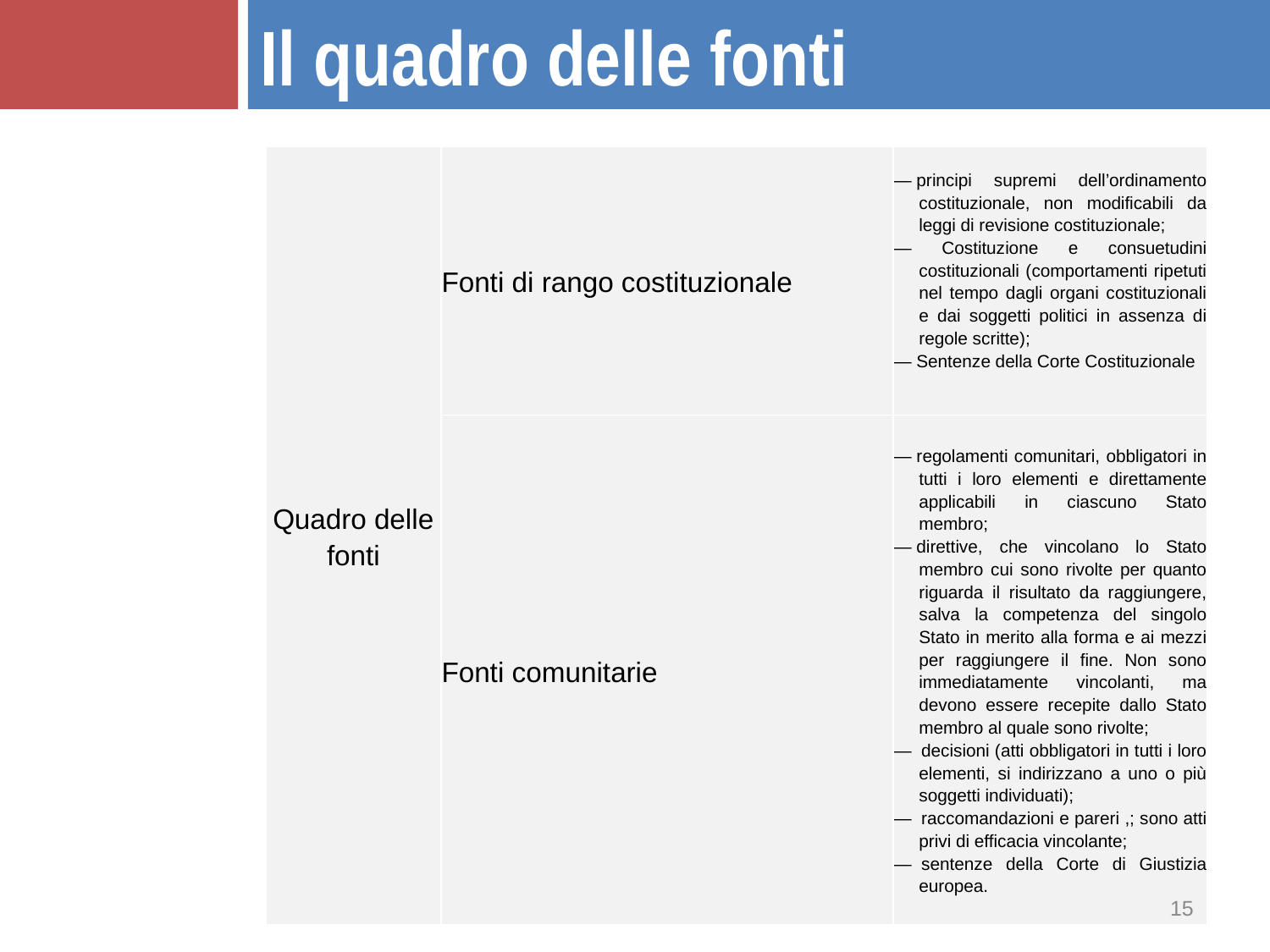

Il quadro delle fonti
| Quadro delle fonti | Fonti di rango costituzionale | — principi supremi dell’ordinamento costituzionale, non modificabili da leggi di revisione costituzionale; — Costituzione e consuetudini costituzionali (comportamenti ripetuti nel tempo dagli organi costituzionali e dai soggetti politici in assenza di regole scritte); — Sentenze della Corte Costituzionale |
| --- | --- | --- |
|  | Fonti comunitarie | — regolamenti comunitari, obbligatori in tutti i loro elementi e direttamente applicabili in ciascuno Stato membro; — direttive, che vincolano lo Stato membro cui sono rivolte per quanto riguarda il risultato da raggiungere, salva la competenza del singolo Stato in merito alla forma e ai mezzi per raggiungere il fine. Non sono immediatamente vincolanti, ma devono essere recepite dallo Stato membro al quale sono rivolte; —  decisioni (atti obbligatori in tutti i loro elementi, si indirizzano a uno o più soggetti individuati); —  raccomandazioni e pareri ,; sono atti privi di efficacia vincolante; —  sentenze della Corte di Giustizia europea. |
15